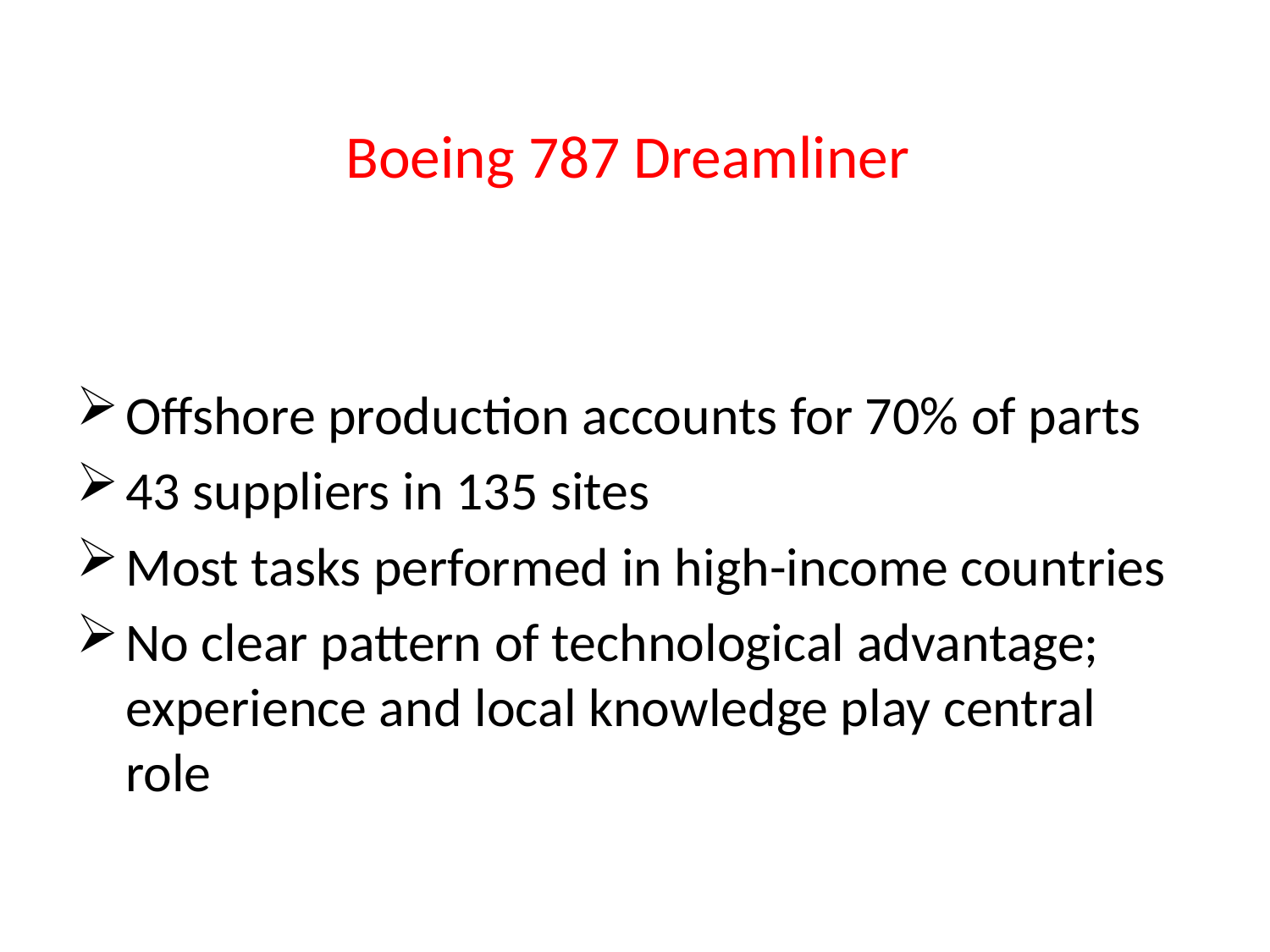

# Boeing 787 Dreamliner

Offshore production accounts for 70% of parts
43 suppliers in 135 sites
Most tasks performed in high-income countries
No clear pattern of technological advantage; experience and local knowledge play central role